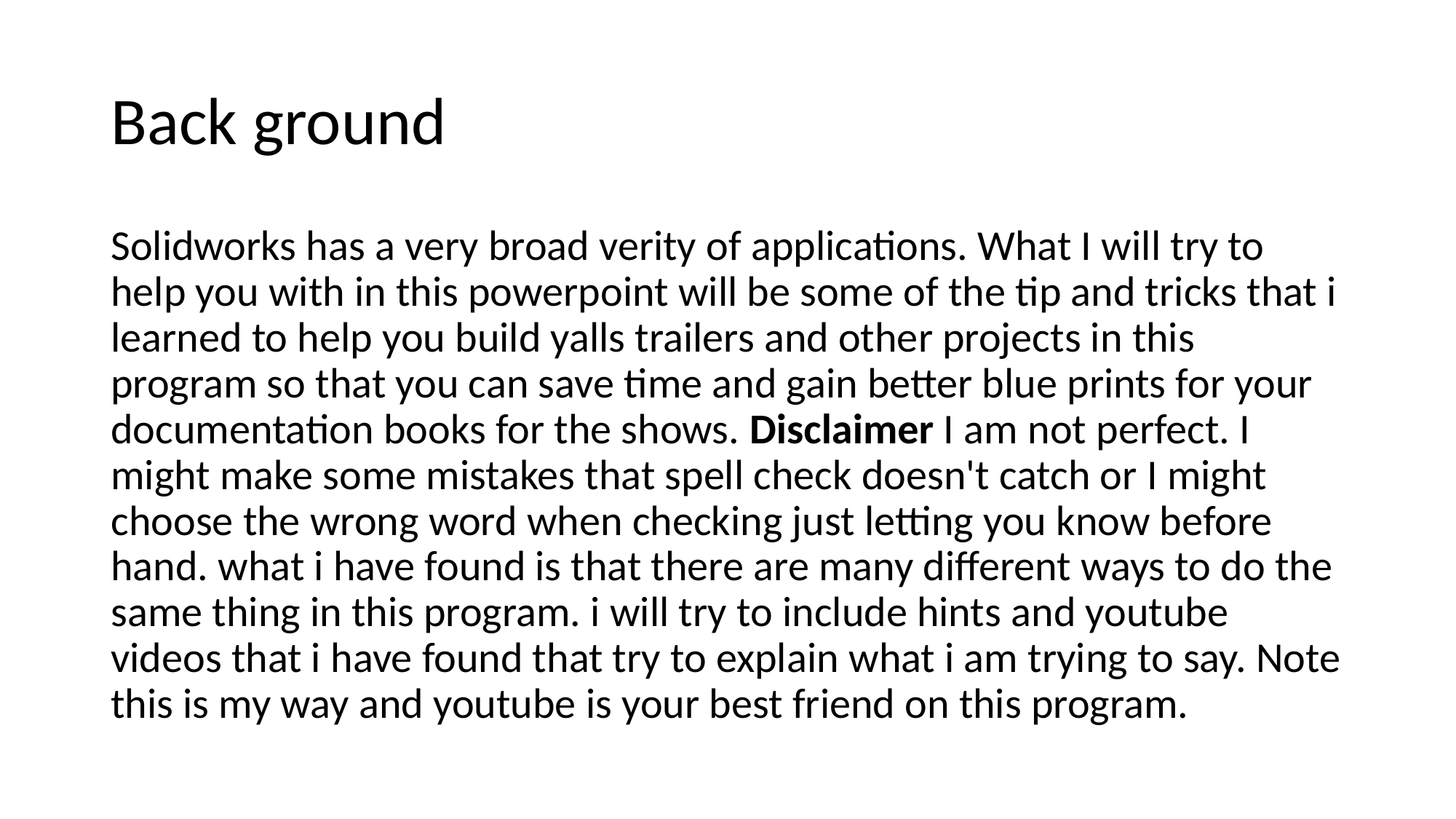

# Back ground
Solidworks has a very broad verity of applications. What I will try to help you with in this powerpoint will be some of the tip and tricks that i learned to help you build yalls trailers and other projects in this program so that you can save time and gain better blue prints for your documentation books for the shows. Disclaimer I am not perfect. I might make some mistakes that spell check doesn't catch or I might choose the wrong word when checking just letting you know before hand. what i have found is that there are many different ways to do the same thing in this program. i will try to include hints and youtube videos that i have found that try to explain what i am trying to say. Note this is my way and youtube is your best friend on this program.